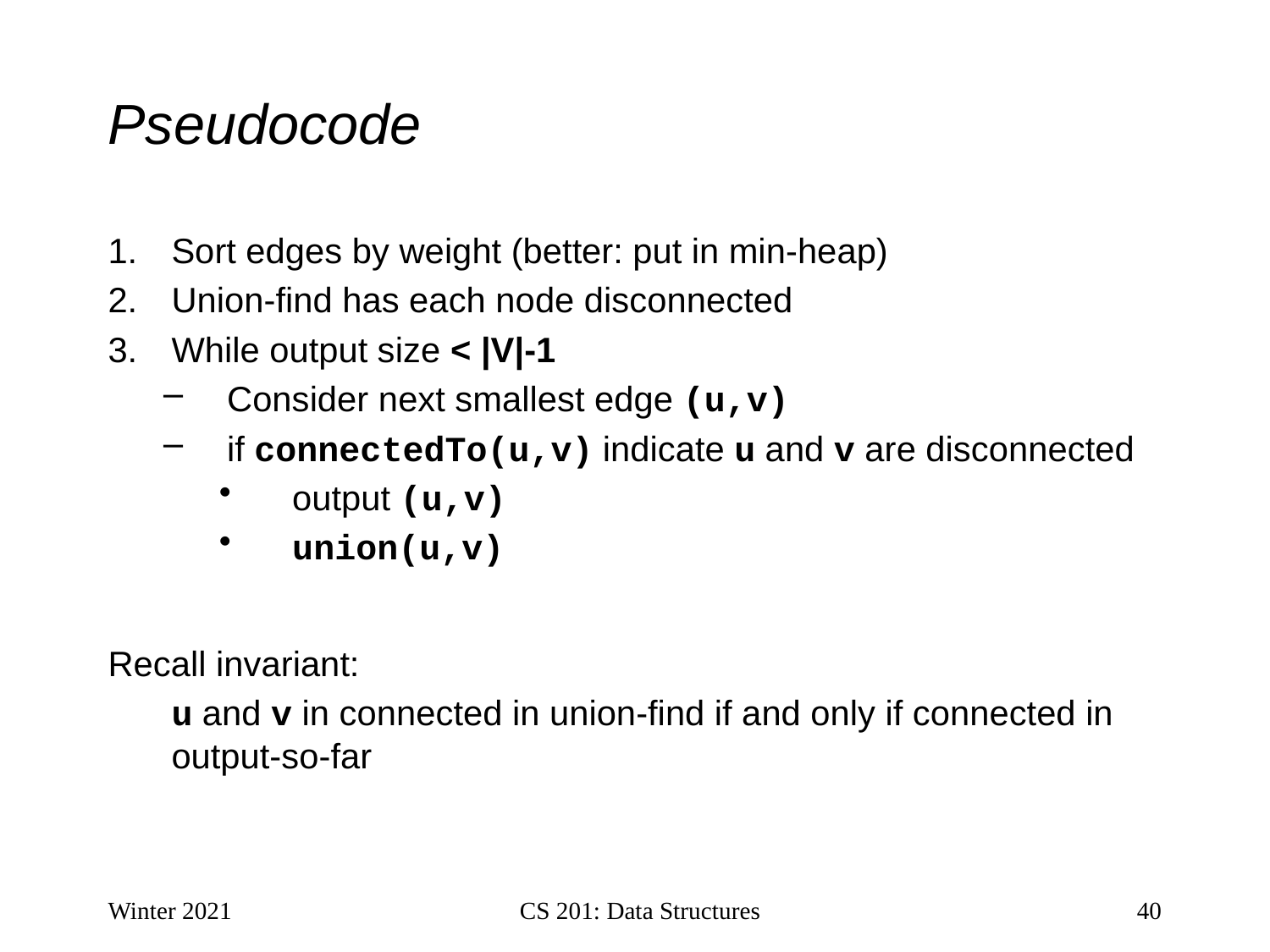

# Pseudocode
Sort edges by weight (better: put in min-heap)
Union-find has each node disconnected
While output size < |V|-1
Consider next smallest edge (u,v)
if connectedTo(u,v) indicate u and v are disconnected
 output (u,v)
 union(u,v)

Recall invariant:
	u and v in connected in union-find if and only if connected in output-so-far

Winter 2021
CS 201: Data Structures
40